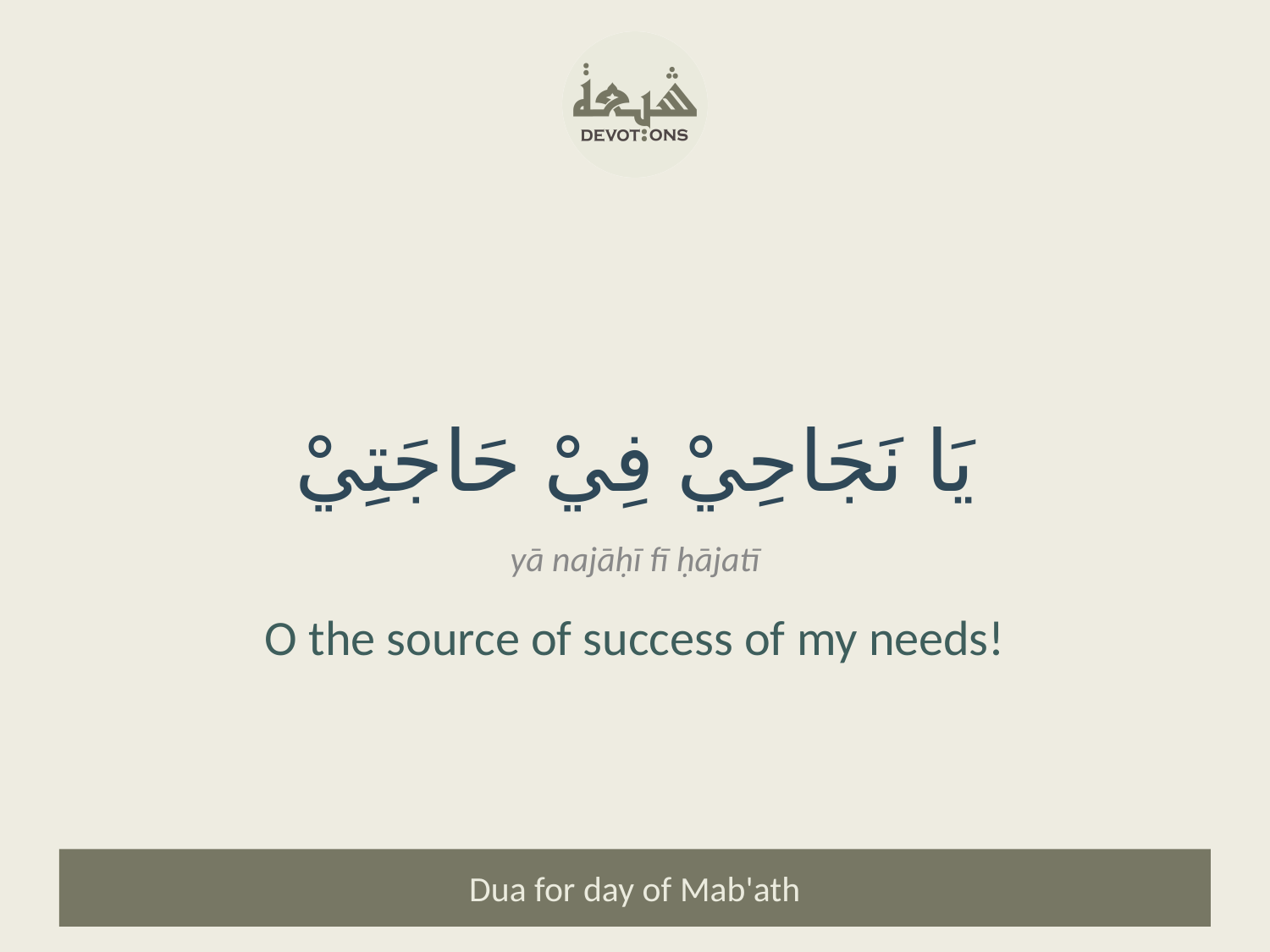

يَا نَجَاحِيْ فِيْ حَاجَتِيْ
yā najāḥī fī ḥājatī
O the source of success of my needs!
Dua for day of Mab'ath